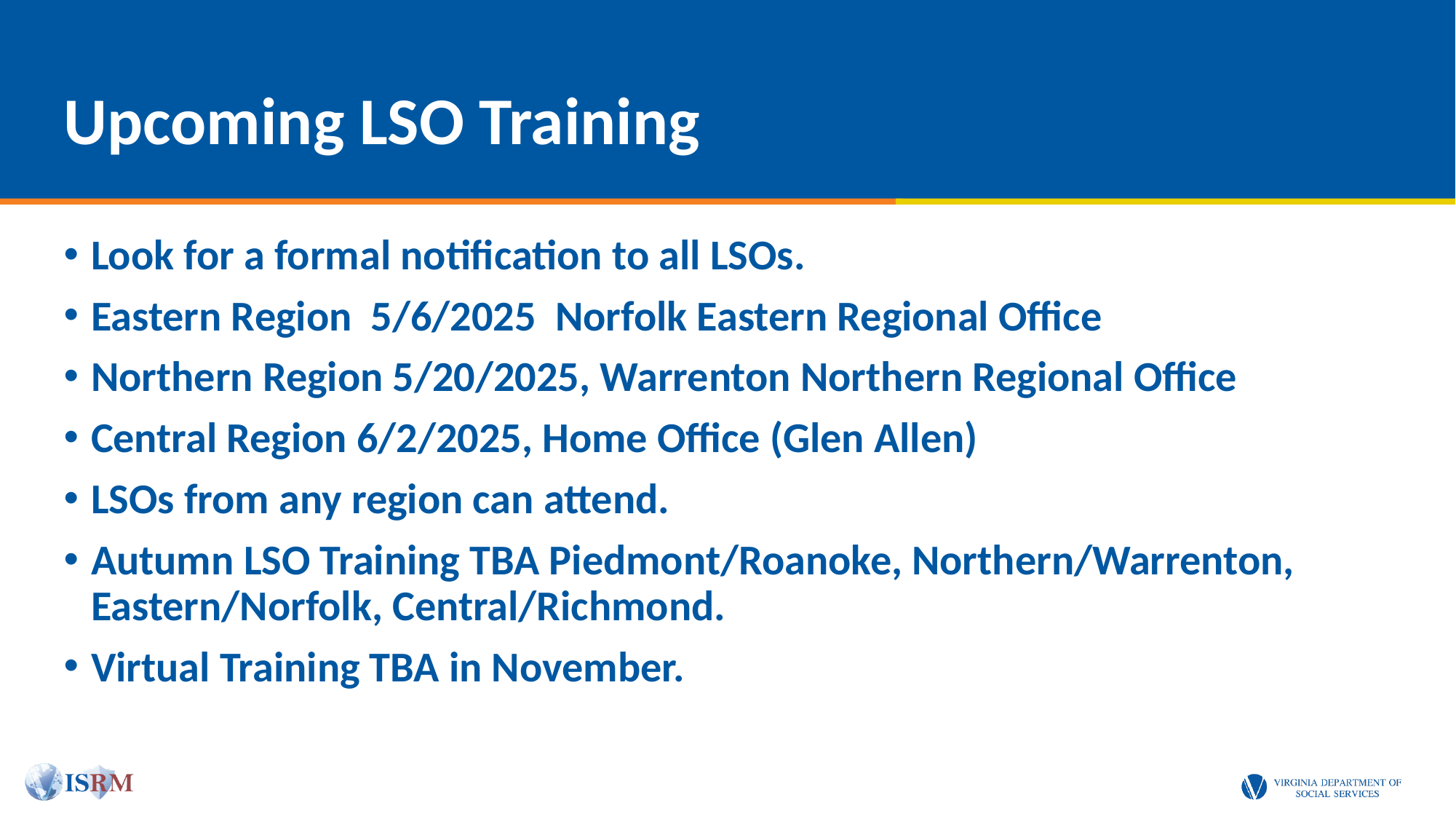

# Upcoming LSO Training
Look for a formal notification to all LSOs.
Eastern Region  5/6/2025  Norfolk Eastern Regional Office
Northern Region 5/20/2025, Warrenton Northern Regional Office
Central Region 6/2/2025, Home Office (Glen Allen)
LSOs from any region can attend.
Autumn LSO Training TBA Piedmont/Roanoke, Northern/Warrenton, Eastern/Norfolk, Central/Richmond.
Virtual Training TBA in November.